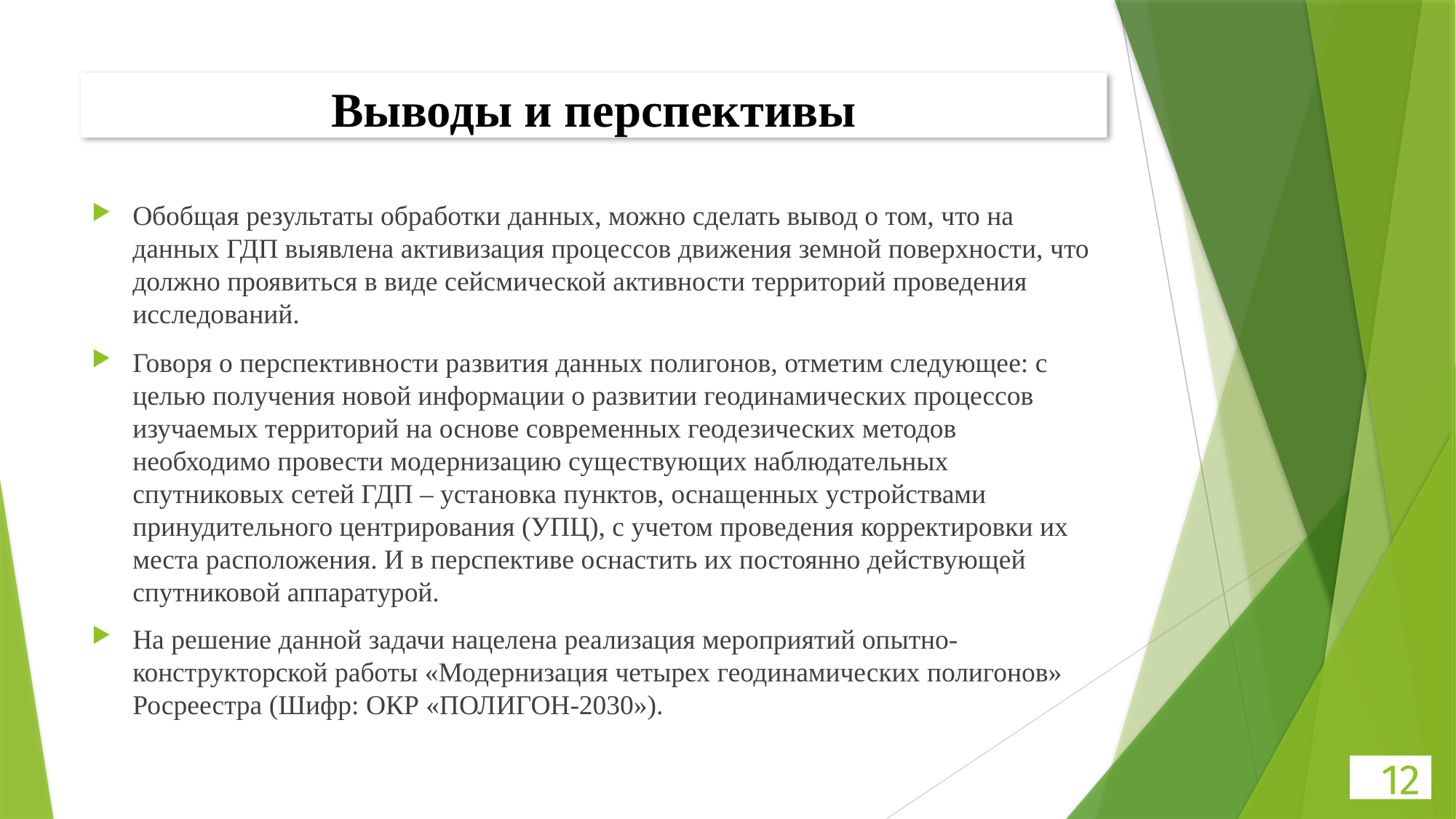

# Выводы и перспективы
Обобщая результаты обработки данных, можно сделать вывод о том, что на данных ГДП выявлена активизация процессов движения земной поверхности, что должно проявиться в виде сейсмической активности территорий проведения исследований.
Говоря о перспективности развития данных полигонов, отметим следующее: с целью получения новой информации о развитии геодинамических процессов изучаемых территорий на основе современных геодезических методов необходимо провести модернизацию существующих наблюдательных спутниковых сетей ГДП – установка пунктов, оснащенных устройствами принудительного центрирования (УПЦ), с учетом проведения корректировки их места расположения. И в перспективе оснастить их постоянно действующей спутниковой аппаратурой.
На решение данной задачи нацелена реализация мероприятий опытно-конструкторской работы «Модернизация четырех геодинамических полигонов» Росреестра (Шифр: ОКР «ПОЛИГОН-2030»).

12